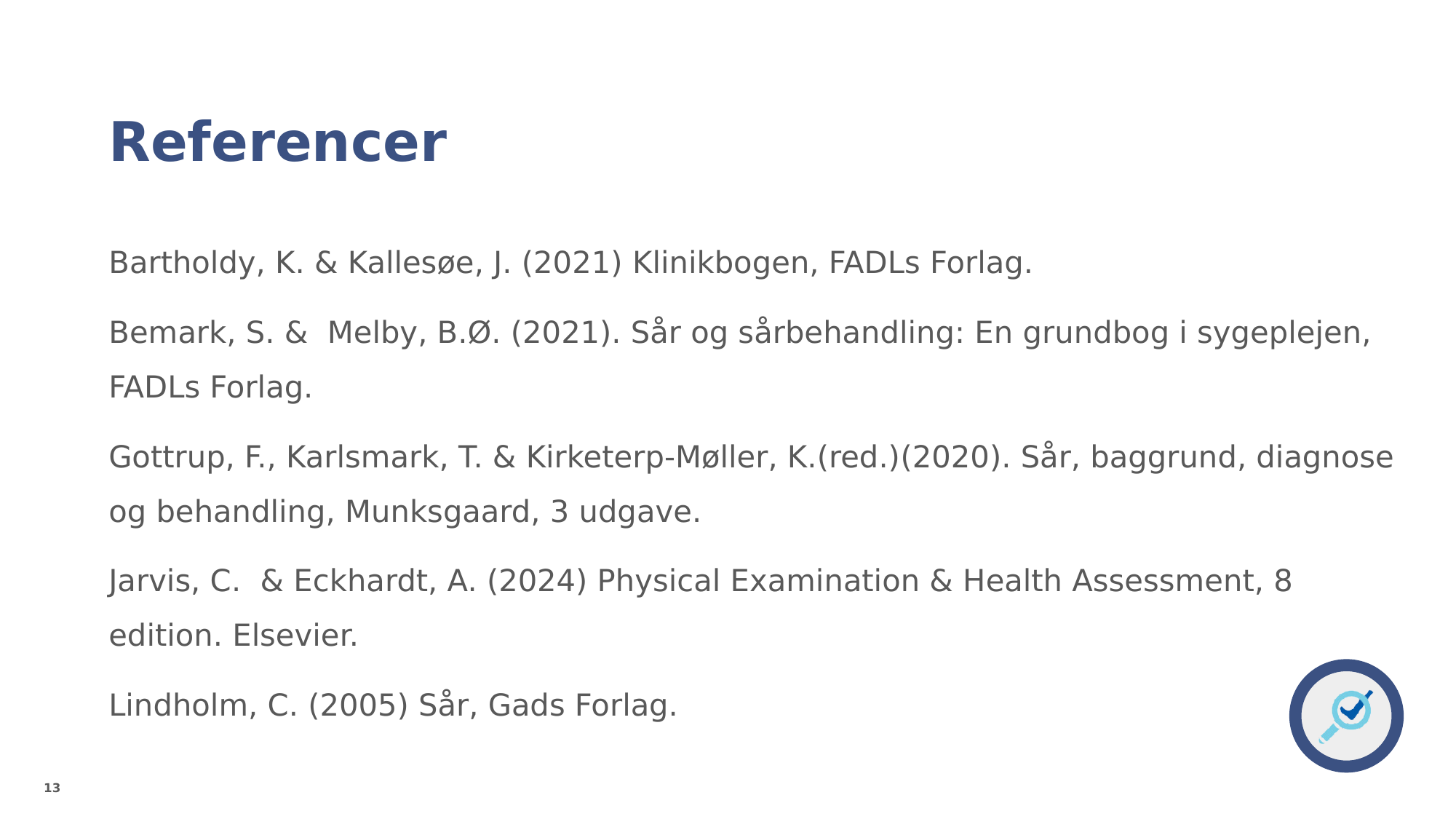

# Referencer
Bartholdy, K. & Kallesøe, J. (2021) Klinikbogen, FADLs Forlag.
Bemark, S. &  Melby, B.Ø. (2021). Sår og sårbehandling: En grundbog i sygeplejen, FADLs Forlag.
Gottrup, F., Karlsmark, T. & Kirketerp-Møller, K.(red.)(2020). Sår, baggrund, diagnose og behandling, Munksgaard, 3 udgave.
Jarvis, C.  & Eckhardt, A. (2024) Physical Examination & Health Assessment, 8 edition. Elsevier.
Lindholm, C. (2005) Sår, Gads Forlag.

13